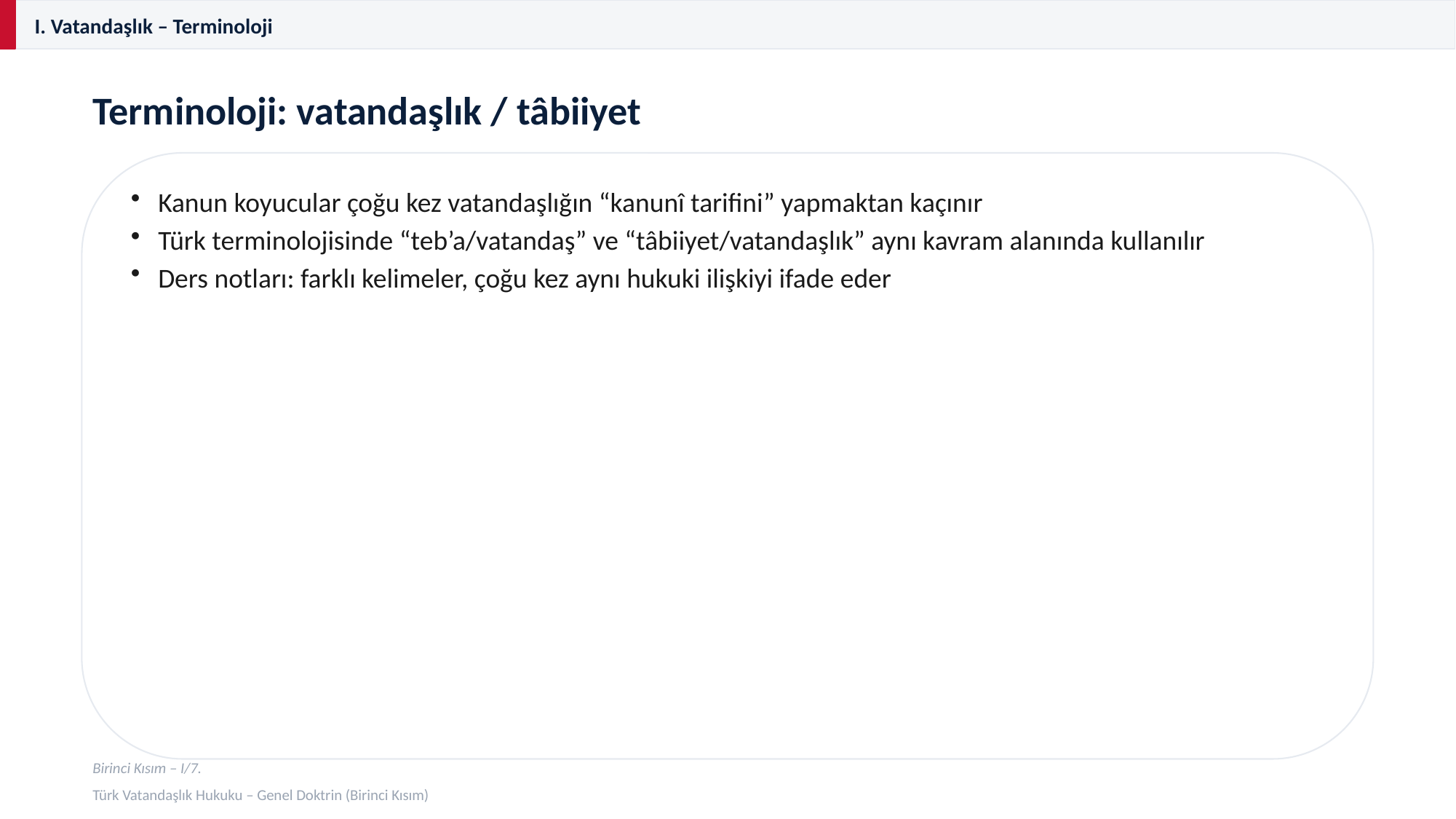

I. Vatandaşlık – Terminoloji
Terminoloji: vatandaşlık / tâbiiyet

Kanun koyucular çoğu kez vatandaşlığın “kanunî tarifini” yapmaktan kaçınır
Türk terminolojisinde “teb’a/vatandaş” ve “tâbiiyet/vatandaşlık” aynı kavram alanında kullanılır
Ders notları: farklı kelimeler, çoğu kez aynı hukuki ilişkiyi ifade eder
Birinci Kısım – I/7.
Türk Vatandaşlık Hukuku – Genel Doktrin (Birinci Kısım)